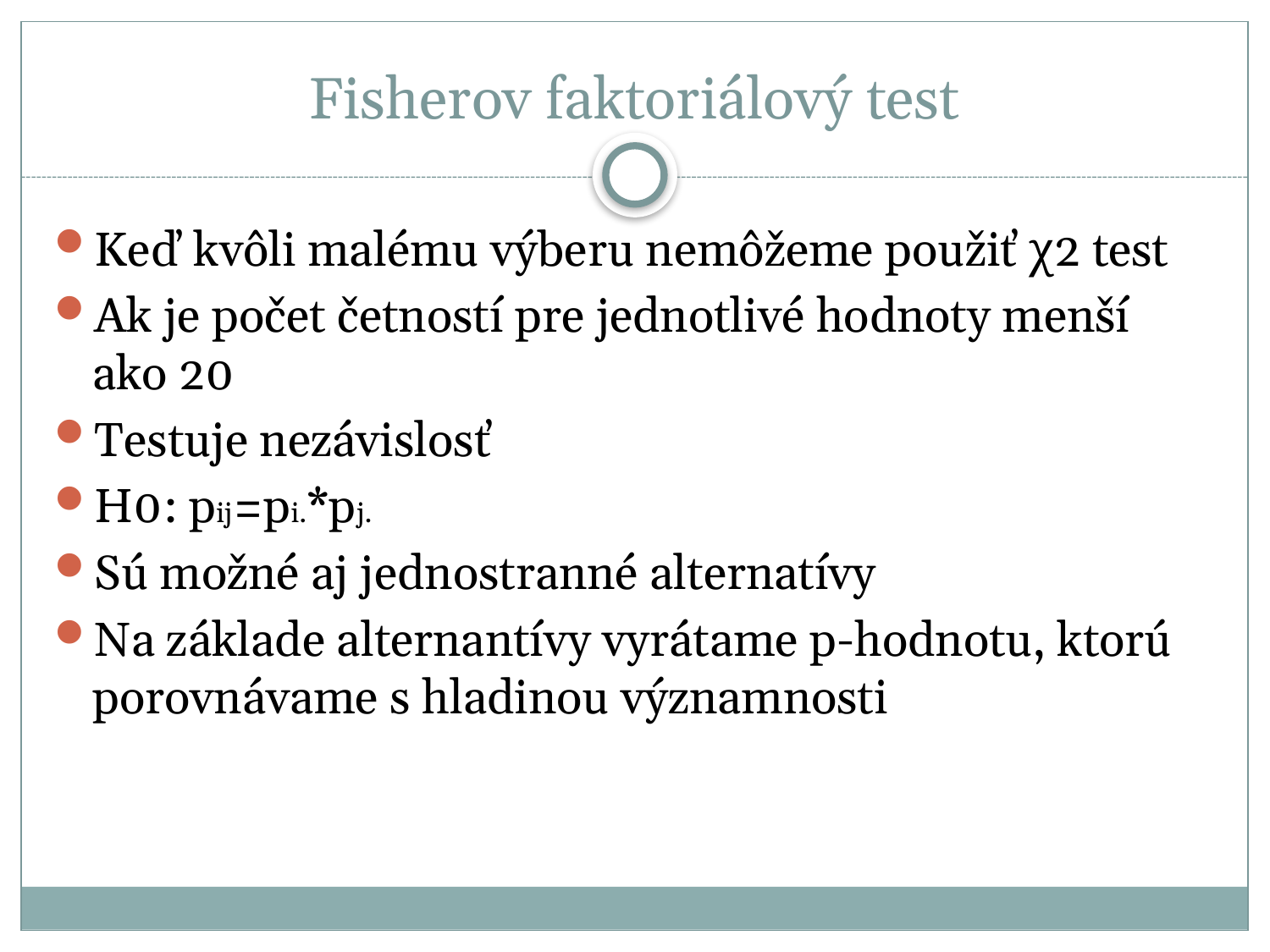

# Fisherov faktoriálový test
Keď kvôli malému výberu nemôžeme použiť χ2 test
Ak je počet četností pre jednotlivé hodnoty menší ako 20
Testuje nezávislosť
H0: pij=pi.*pj.
Sú možné aj jednostranné alternatívy
Na základe alternantívy vyrátame p-hodnotu, ktorú porovnávame s hladinou významnosti